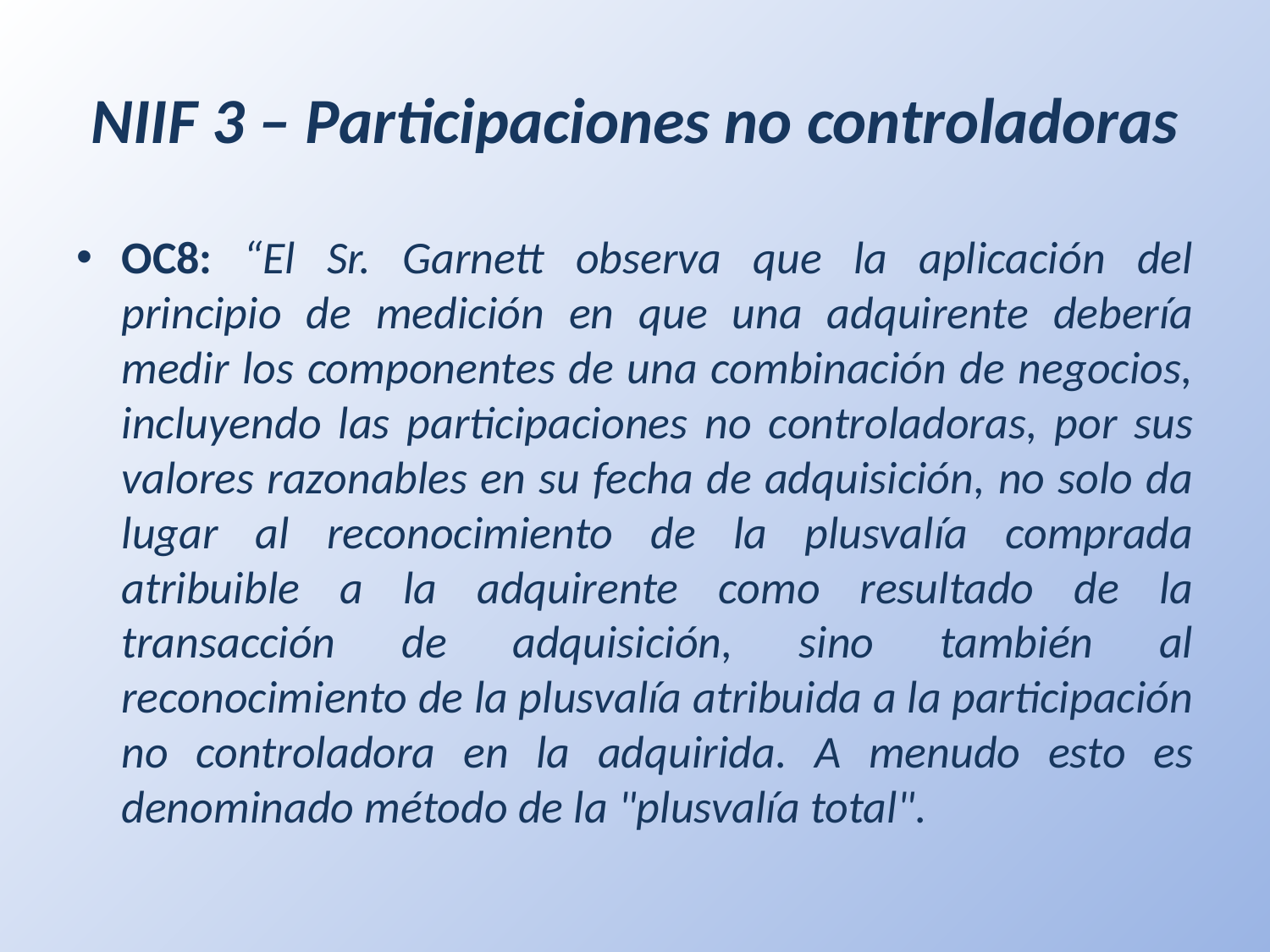

# NIIF 3 – Participaciones no controladoras
OC8: “El Sr. Garnett observa que la aplicación del principio de medición en que una adquirente debería medir los componentes de una combinación de negocios, incluyendo las participaciones no controladoras, por sus valores razonables en su fecha de adquisición, no solo da lugar al reconocimiento de la plusvalía comprada atribuible a la adquirente como resultado de la transacción de adquisición, sino también al reconocimiento de la plusvalía atribuida a la participación no controladora en la adquirida. A menudo esto es denominado método de la "plusvalía total".